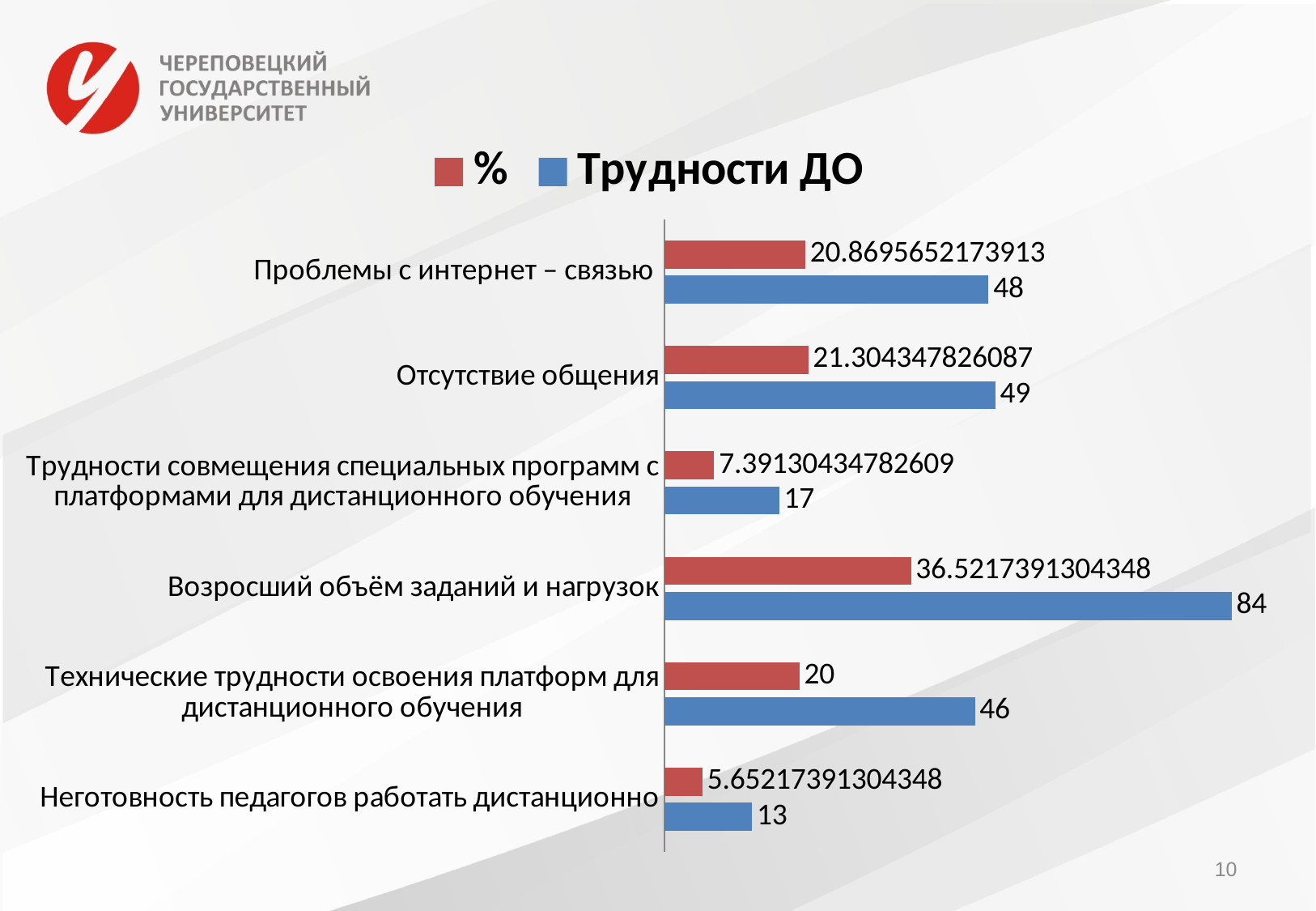

### Chart

| Category | Трудности ДО | % |
|---|---|---|
| Неготовность педагогов работать дистанционно | 13.0 | 5.6521739130434785 |
| Технические трудности освоения платформ для дистанционного обучения | 46.0 | 20.0 |
| Возросший объём заданий и нагрузок | 84.0 | 36.52173913043481 |
| Трудности совмещения специальных программ с платформами для дистанционного обучения | 17.0 | 7.391304347826086 |
| Отсутствие общения | 49.0 | 21.304347826086957 |
| Проблемы с интернет – связью  | 48.0 | 20.869565217391298 |
10